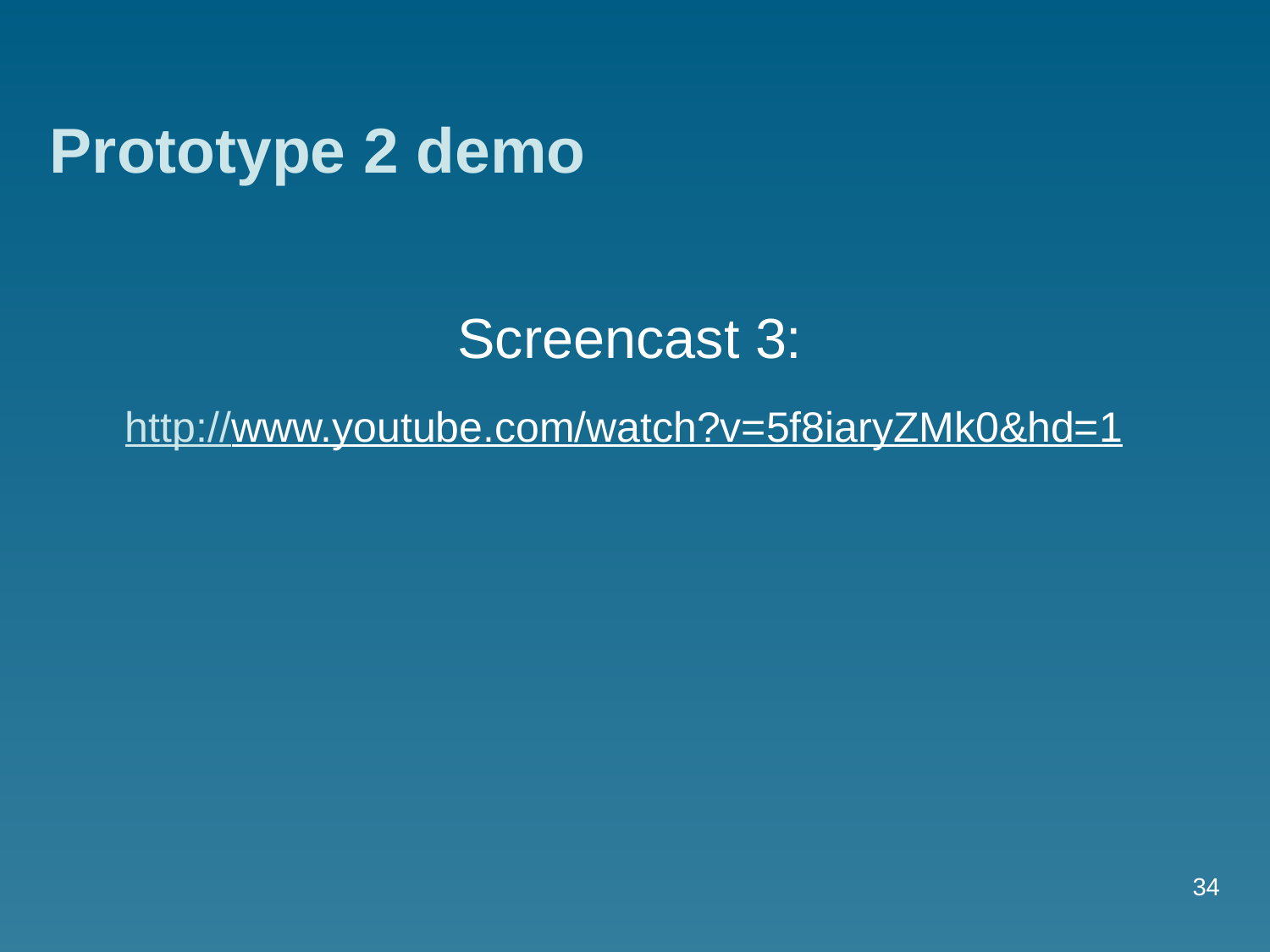

# Prototype 2 demo
Screencast 3:
http://www.youtube.com/watch?v=5f8iaryZMk0&hd=1
34